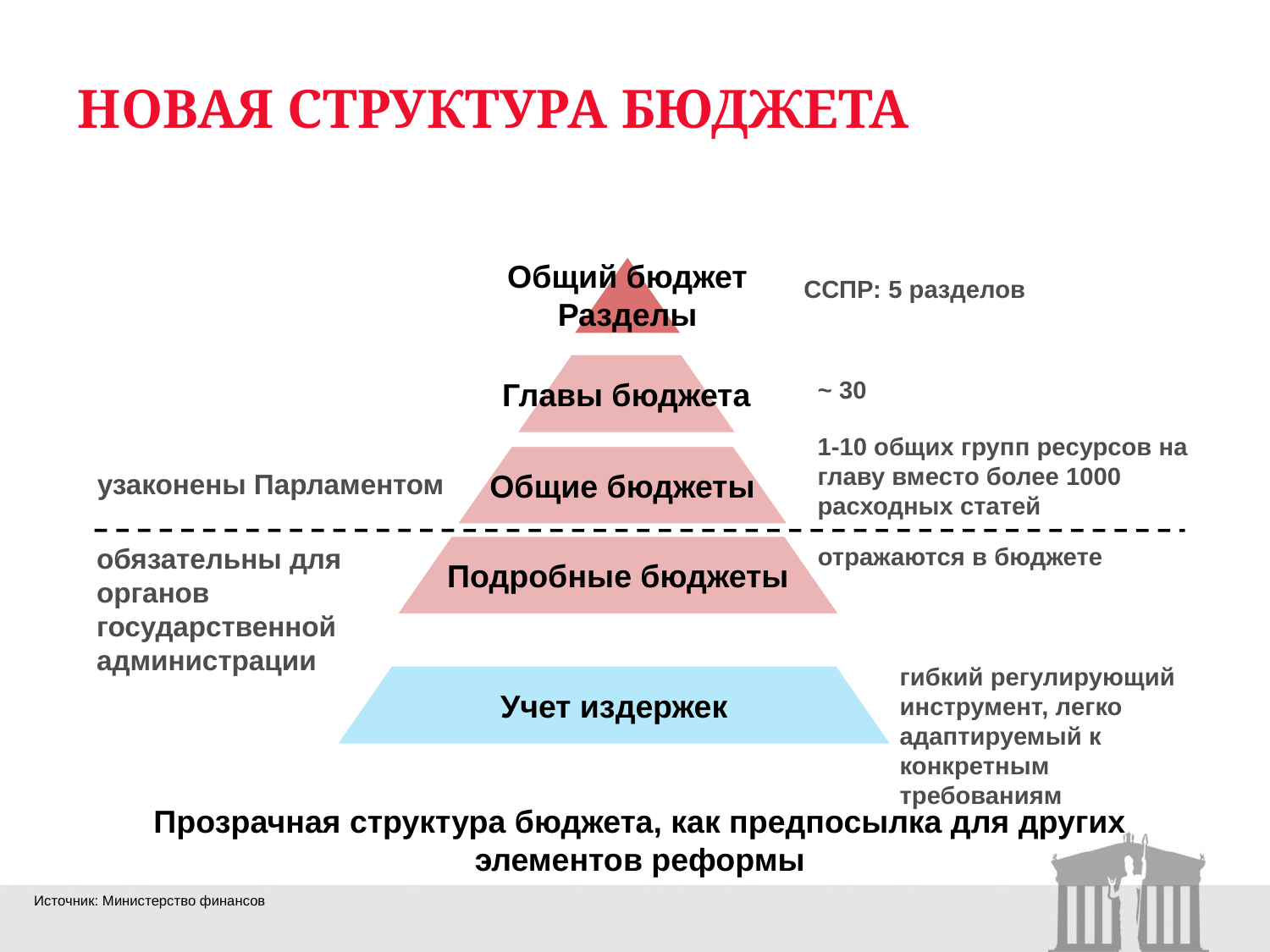

# Новая структура бюджета
Общий бюджет
Разделы
ССПР: 5 разделов
Главы бюджета
~ 30
1-10 общих групп ресурсов на главу вместо более 1000 расходных статей
Общие бюджеты
узаконены Парламентом

обязательны для органов государственной администрации
Подробные бюджеты
отражаются в бюджете
гибкий регулирующий инструмент, легко адаптируемый к конкретным требованиям
Учет издержек
Прозрачная структура бюджета, как предпосылка для других элементов реформы
Источник: Министерство финансов